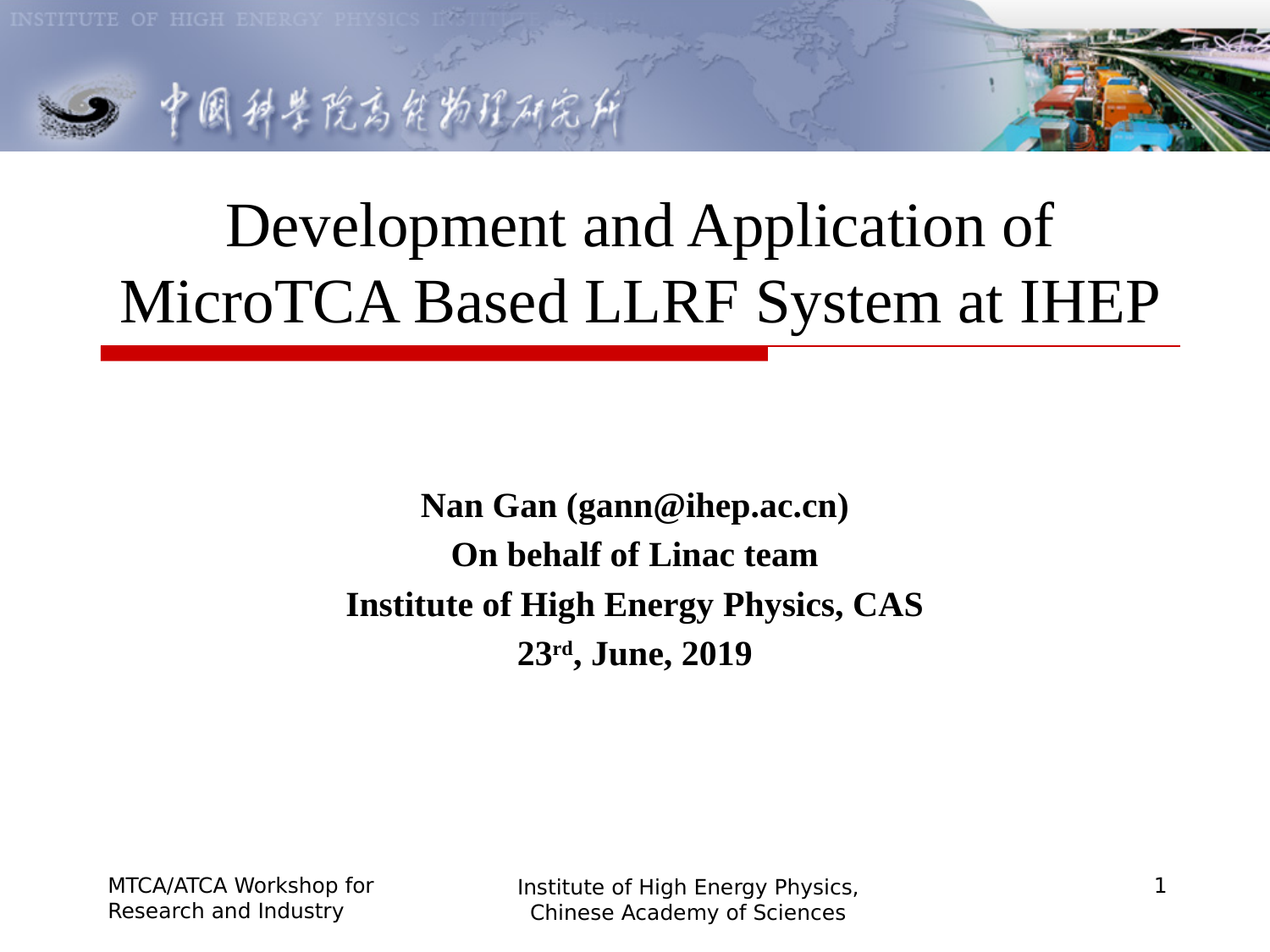

# Development and Application of MicroTCA Based LLRF System at IHEP
Nan Gan (gann@ihep.ac.cn)
On behalf of Linac team
Institute of High Energy Physics, CAS
23rd, June, 2019

MTCA/ATCA Workshop for Research and Industry

1
Institute of High Energy Physics, Chinese Academy of Sciences